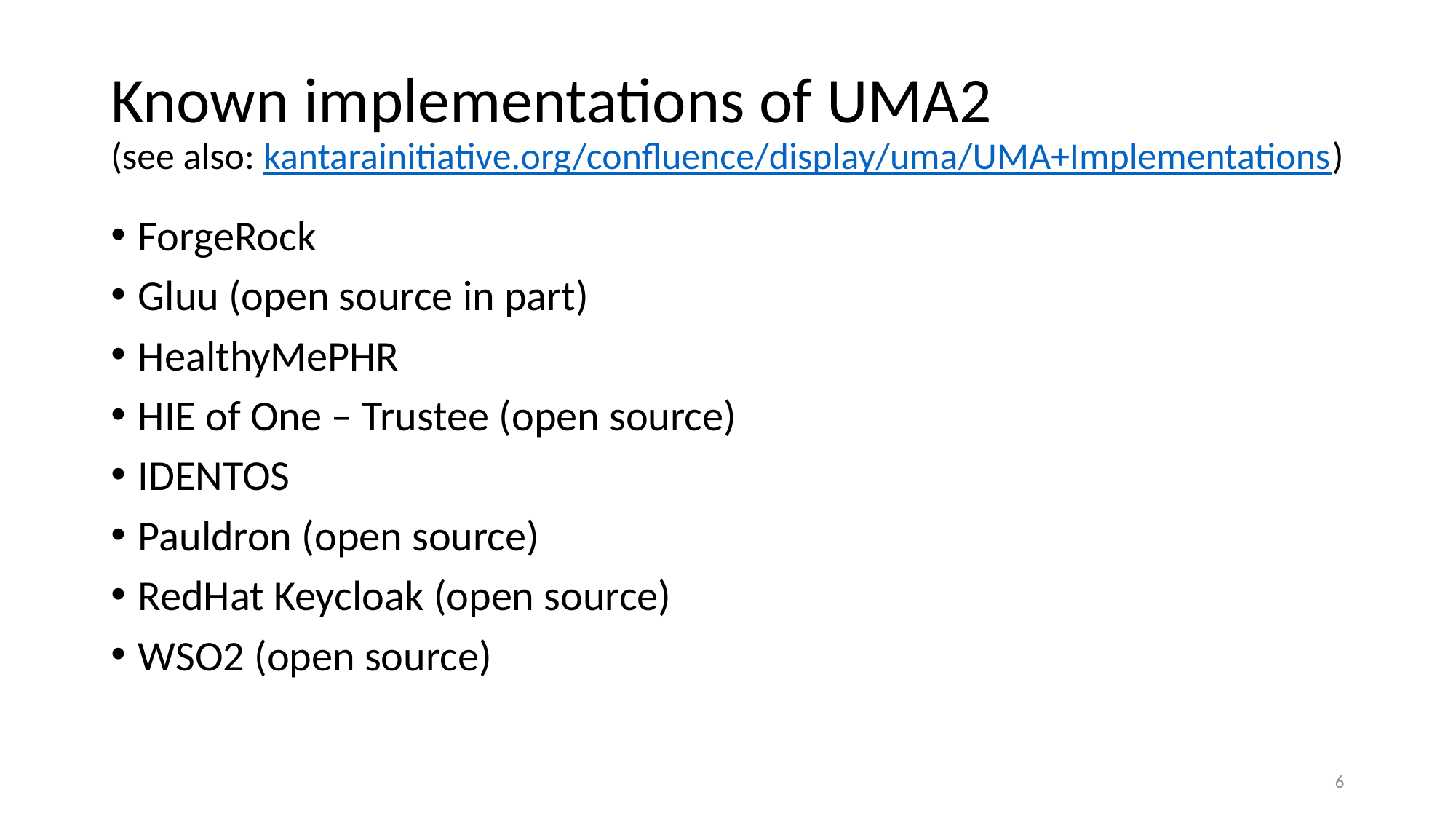

# Known implementations of UMA2 (see also: kantarainitiative.org/confluence/display/uma/UMA+Implementations)
ForgeRock
Gluu (open source in part)
HealthyMePHR
HIE of One – Trustee (open source)
IDENTOS
Pauldron (open source)
RedHat Keycloak (open source)
WSO2 (open source)
6